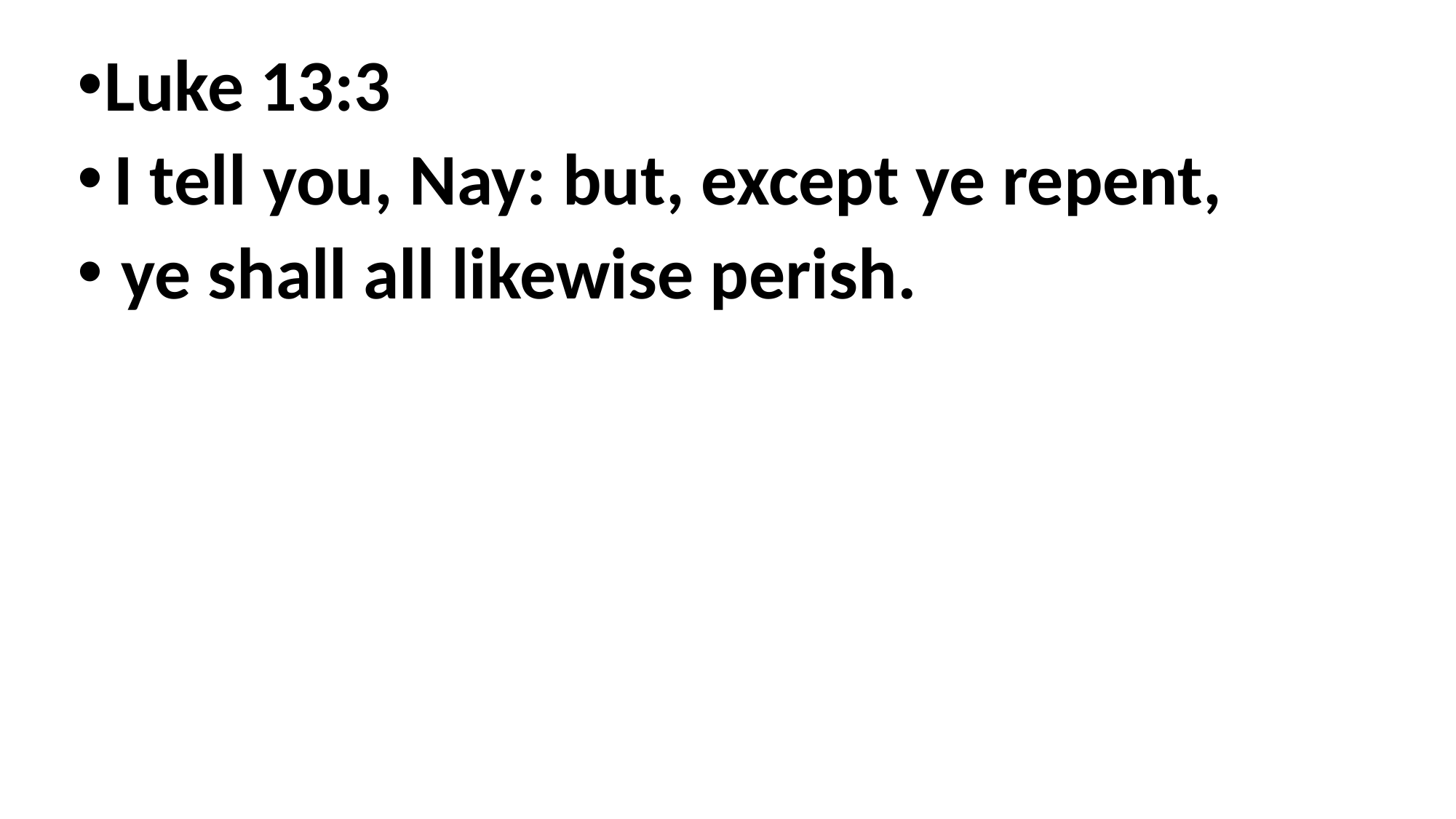

Luke 13:3
 I tell you, Nay: but, except ye repent,
 ye shall all likewise perish.